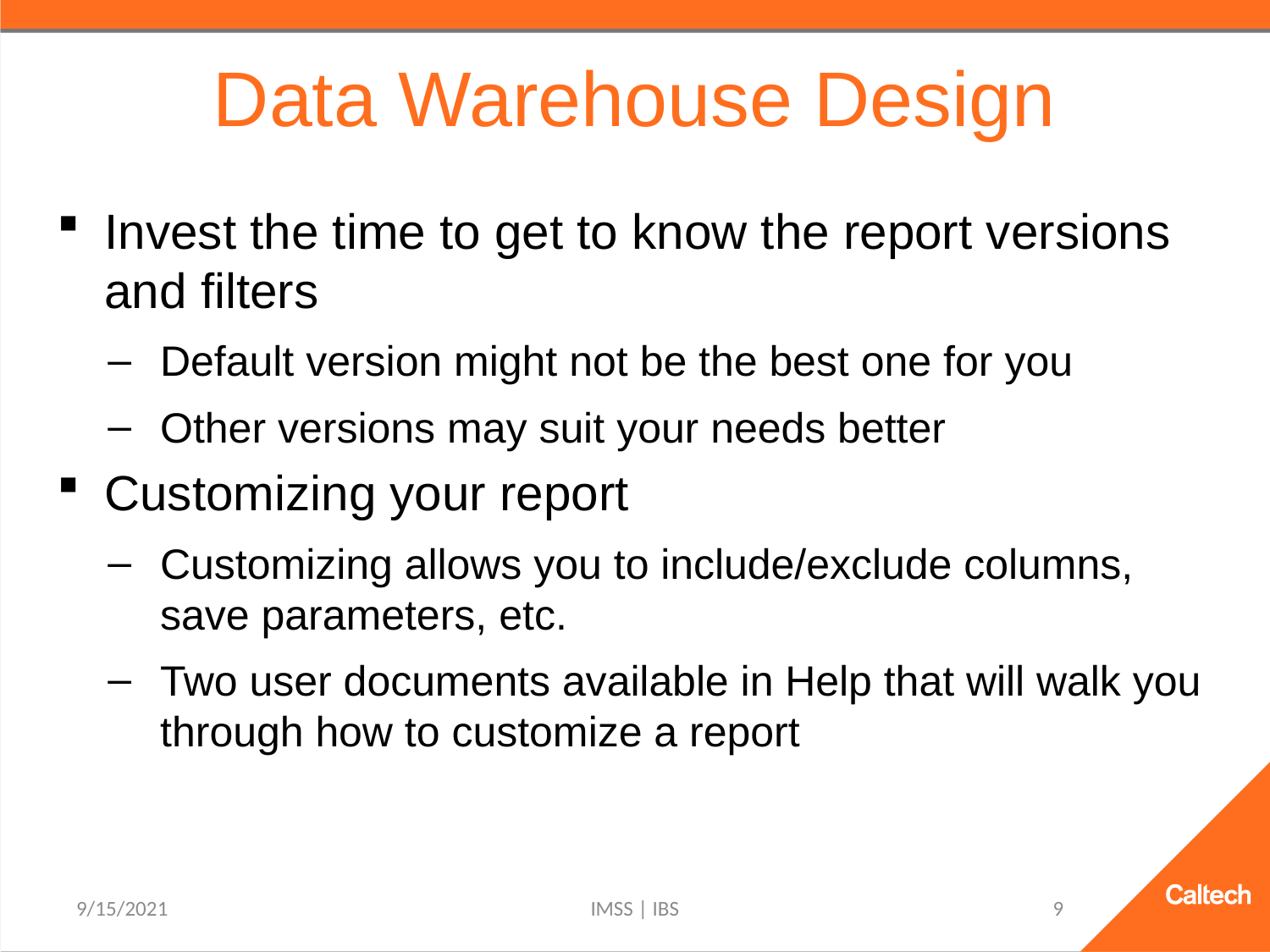

# Data Warehouse Design
Invest the time to get to know the report versions and filters
Default version might not be the best one for you
Other versions may suit your needs better
Customizing your report
Customizing allows you to include/exclude columns, save parameters, etc.
Two user documents available in Help that will walk you through how to customize a report

9/15/2021
IMSS | IBS
9